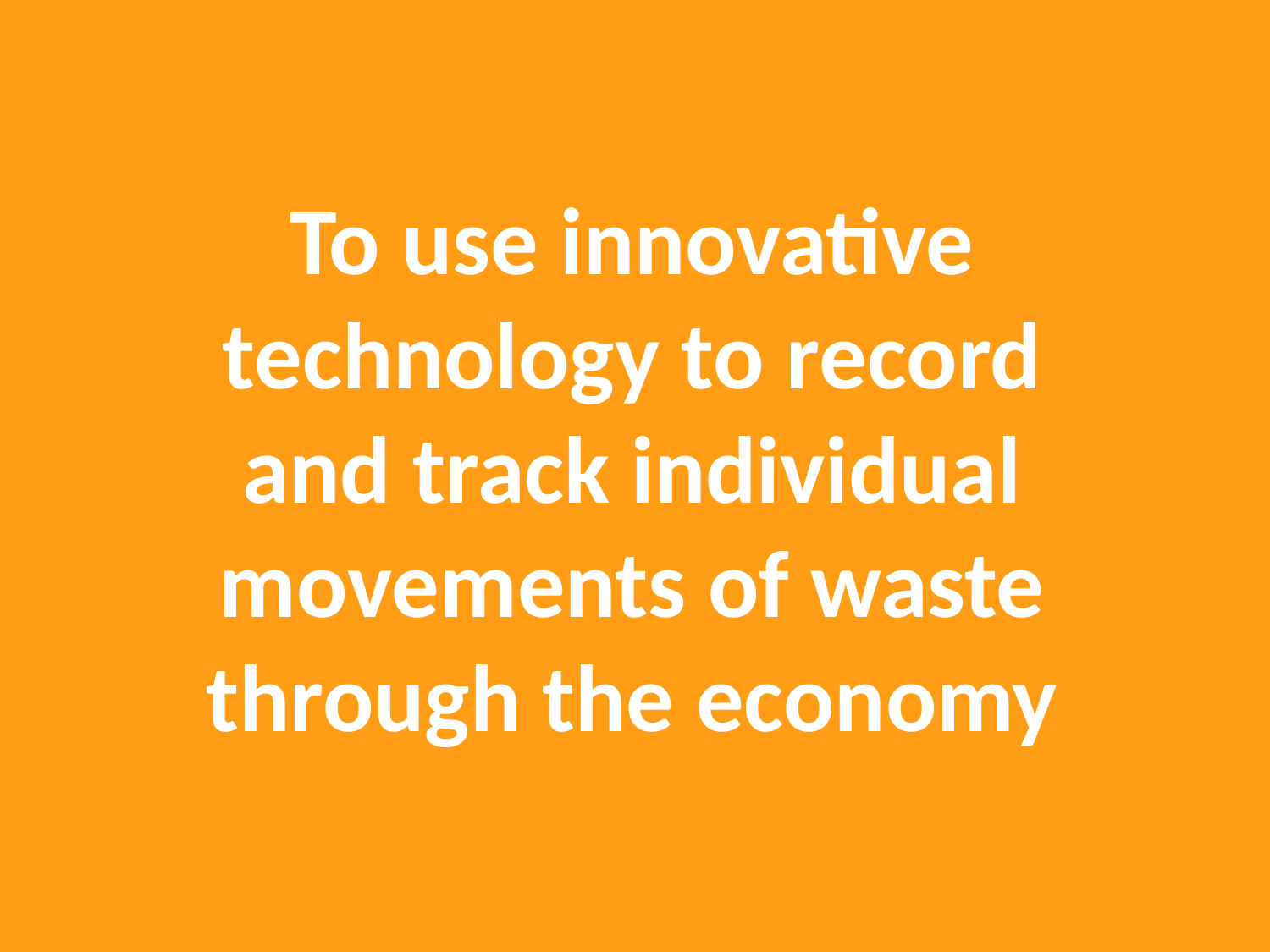

To use innovative technology to record and track individual movements of waste through the economy